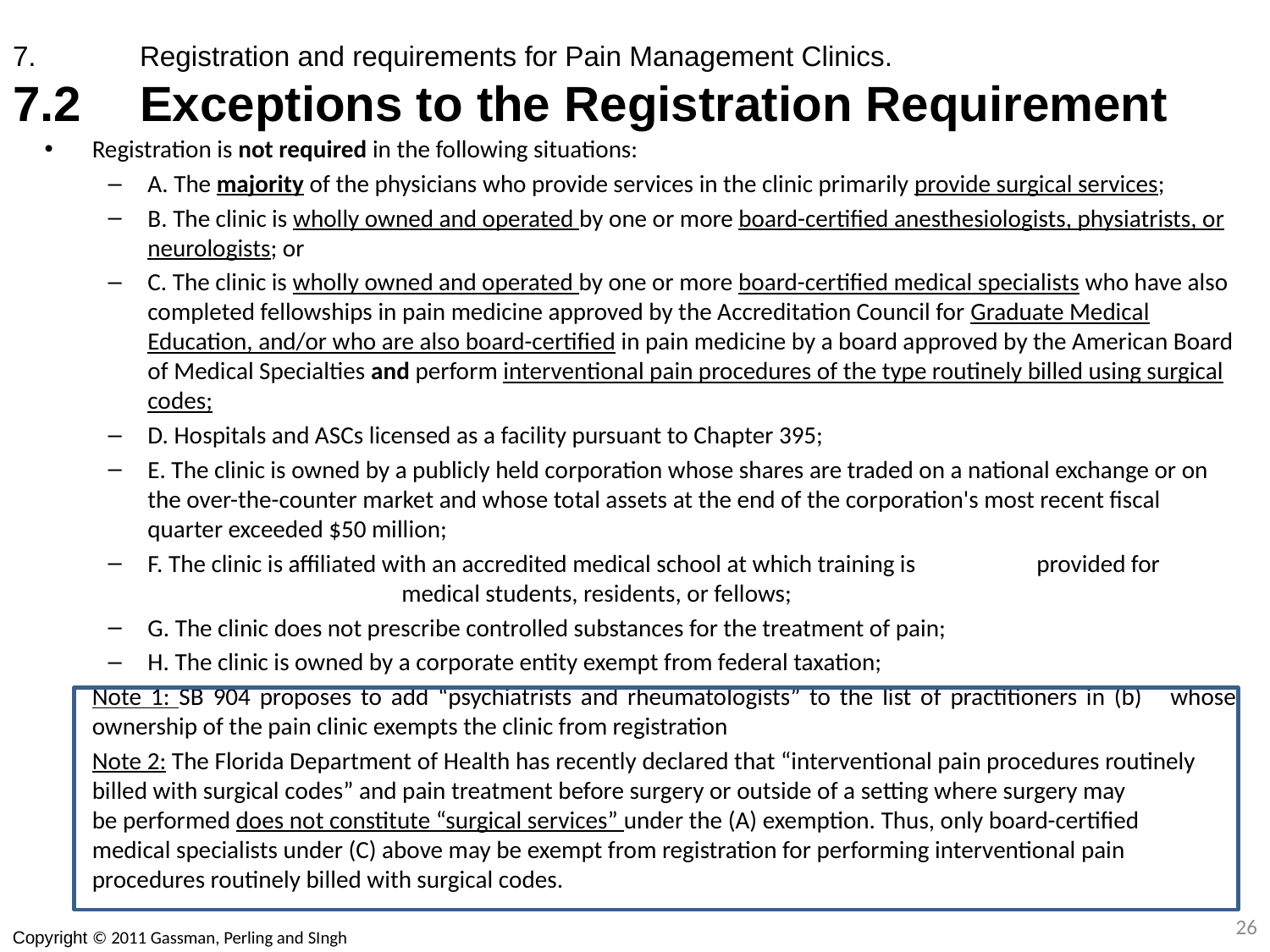

# 7. 	Registration and requirements for Pain Management Clinics. 7.2	Exceptions to the Registration Requirement
Registration is not required in the following situations:
A. The majority of the physicians who provide services in the clinic primarily provide surgical services;
B. The clinic is wholly owned and operated by one or more board-certified anesthesiologists, physiatrists, or neurologists; or
C. The clinic is wholly owned and operated by one or more board-certified medical specialists who have also completed fellowships in pain medicine approved by the Accreditation Council for Graduate Medical Education, and/or who are also board-certified in pain medicine by a board approved by the American Board of Medical Specialties and perform interventional pain procedures of the type routinely billed using surgical codes;
D. Hospitals and ASCs licensed as a facility pursuant to Chapter 395;
E. The clinic is owned by a publicly held corporation whose shares are traded on a national exchange or on the over-the-counter market and whose total assets at the end of the corporation's most recent fiscal quarter exceeded $50 million;
F. The clinic is affiliated with an accredited medical school at which training is 	provided for 		medical students, residents, or fellows;
G. The clinic does not prescribe controlled substances for the treatment of pain;
H. The clinic is owned by a corporate entity exempt from federal taxation;
	Note 1: SB 904 proposes to add “psychiatrists and rheumatologists” to the list of practitioners in (b) 	whose ownership of the pain clinic exempts the clinic from registration
	Note 2: The Florida Department of Health has recently declared that “interventional pain procedures routinely 	billed with surgical codes” and pain treatment before surgery or outside of a setting where surgery may 	be performed does not constitute “surgical services” under the (A) exemption. Thus, only board-certified 	medical specialists under (C) above may be exempt from registration for performing interventional pain 	procedures routinely billed with surgical codes.

26
Copyright © 2011 Gassman, Perling and SIngh